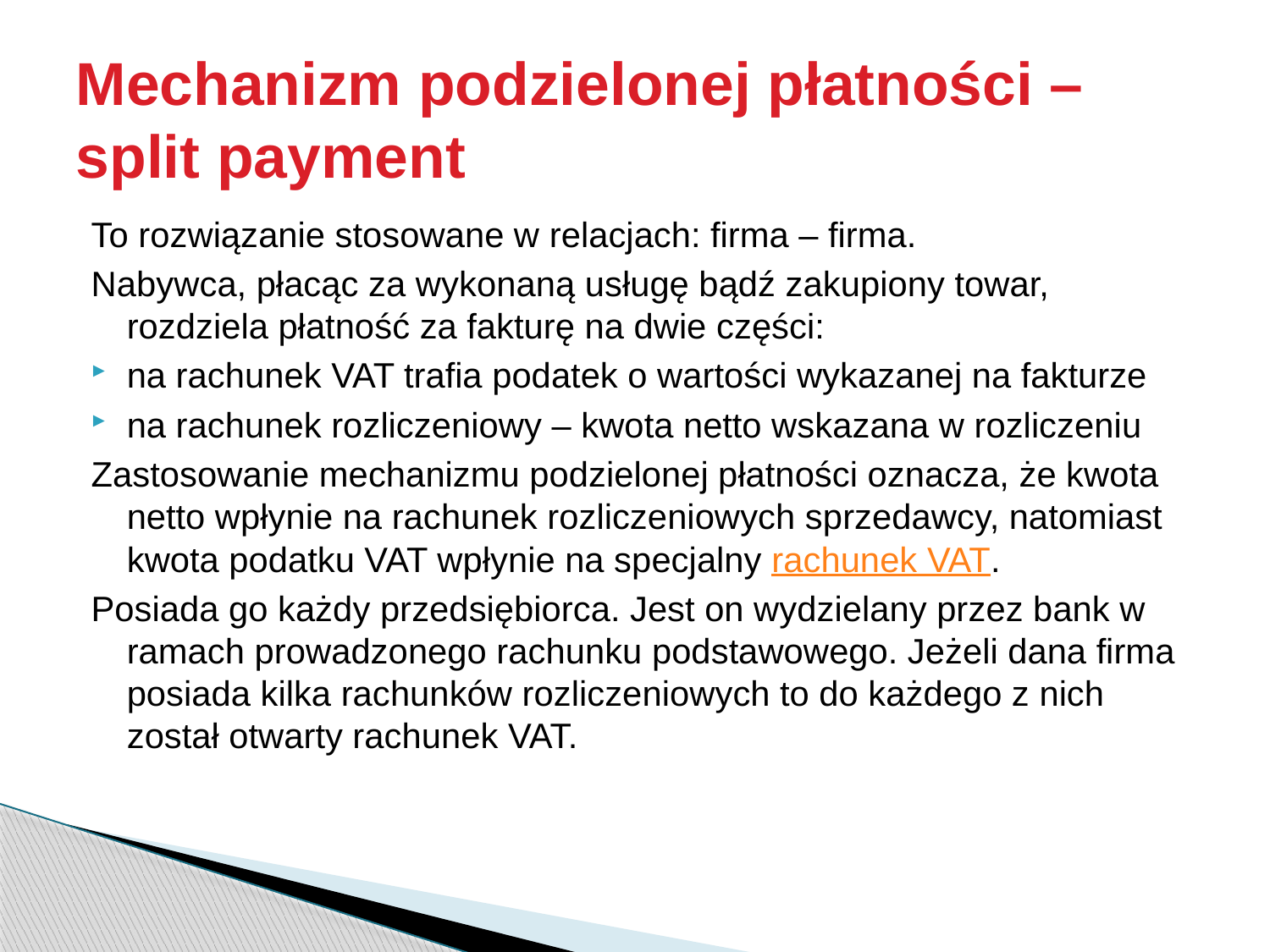

# Mechanizm podzielonej płatności – split payment
To rozwiązanie stosowane w relacjach: firma – firma.
Nabywca, płacąc za wykonaną usługę bądź zakupiony towar, rozdziela płatność za fakturę na dwie części:
na rachunek VAT trafia podatek o wartości wykazanej na fakturze
na rachunek rozliczeniowy – kwota netto wskazana w rozliczeniu
Zastosowanie mechanizmu podzielonej płatności oznacza, że kwota netto wpłynie na rachunek rozliczeniowych sprzedawcy, natomiast kwota podatku VAT wpłynie na specjalny rachunek VAT.
Posiada go każdy przedsiębiorca. Jest on wydzielany przez bank w ramach prowadzonego rachunku podstawowego. Jeżeli dana firma posiada kilka rachunków rozliczeniowych to do każdego z nich został otwarty rachunek VAT.